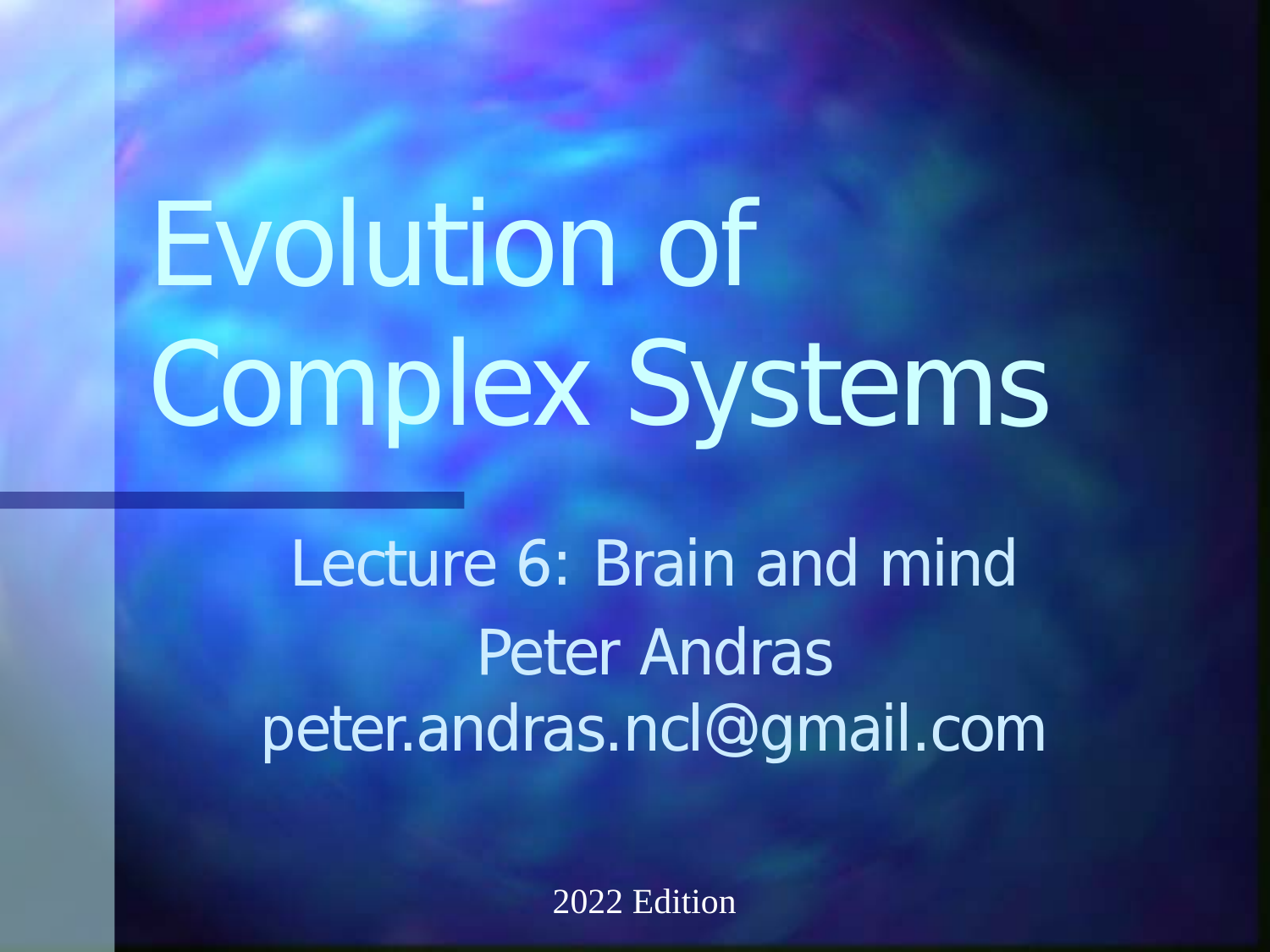

# Evolution of Complex Systems
Lecture 6: Brain and mind
Peter Andras peter.andras.ncl@gmail.com

2022 Edition